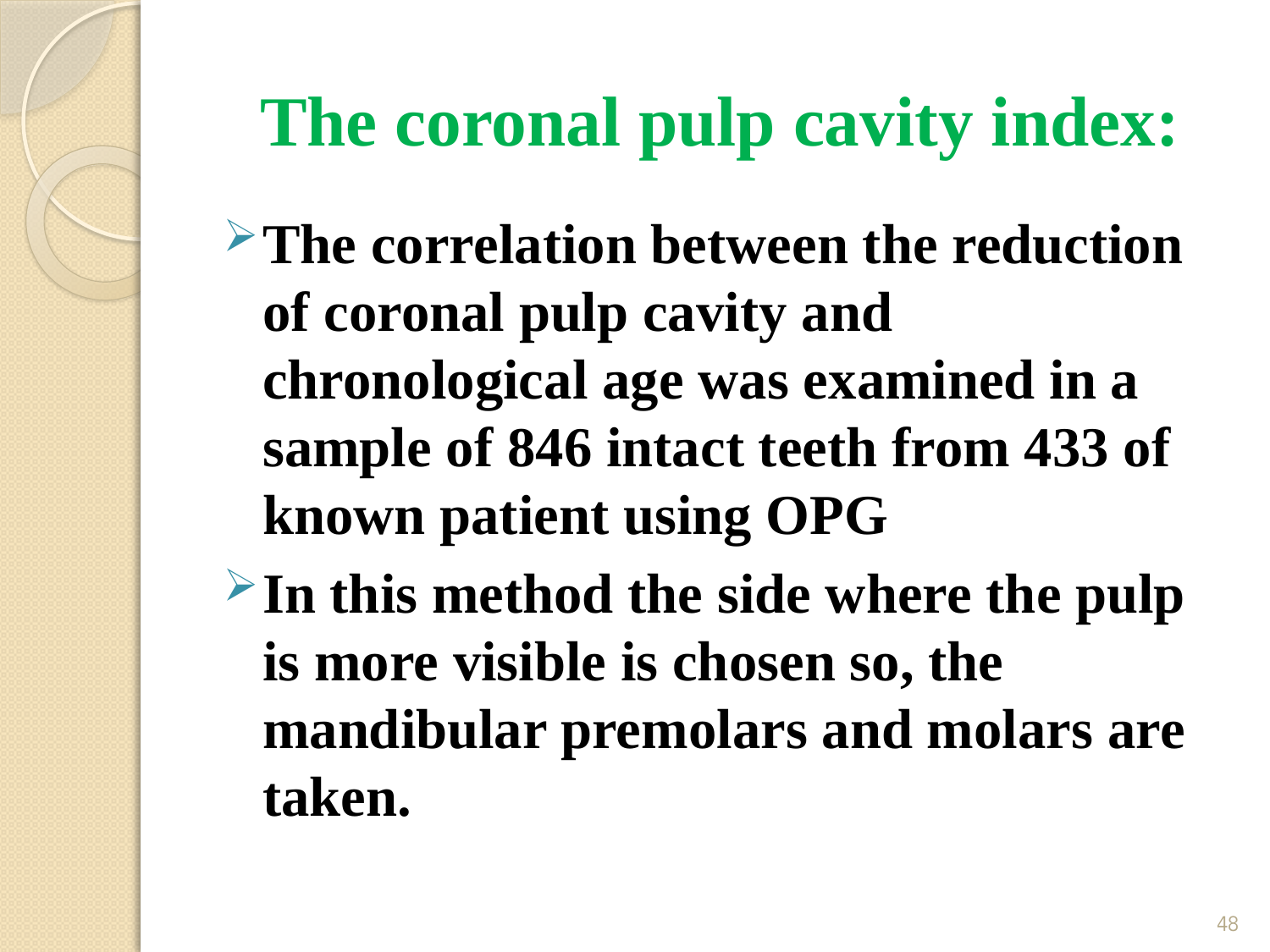

# The coronal pulp cavity index:
The correlation between the reduction of coronal pulp cavity and chronological age was examined in a sample of 846 intact teeth from 433 of known patient using OPG
In this method the side where the pulp is more visible is chosen so, the mandibular premolars and molars are taken.
48